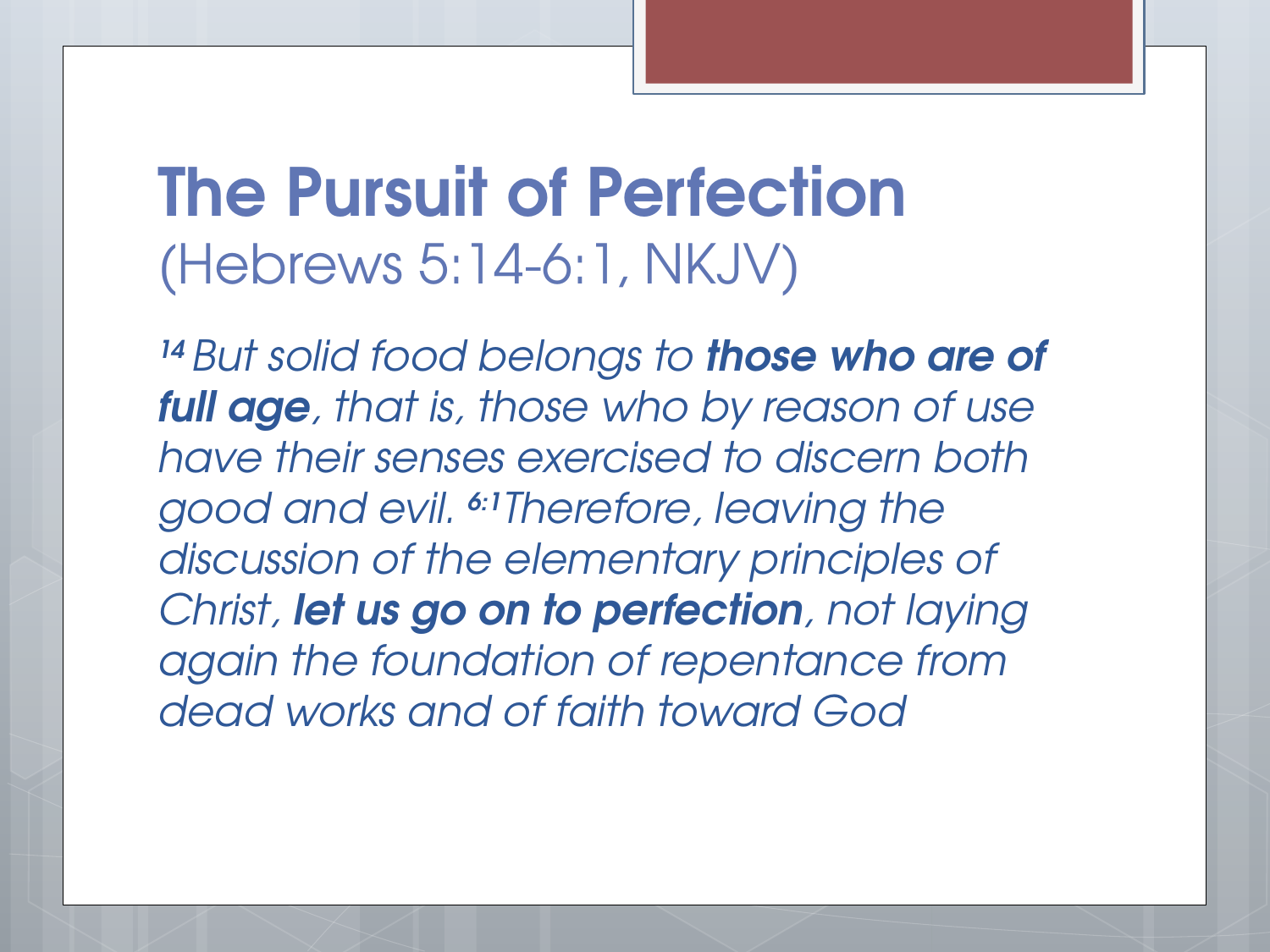

# The Pursuit of Perfection (Hebrews 5:14-6:1, NKJV)
14 But solid food belongs to those who are of full age, that is, those who by reason of use have their senses exercised to discern both good and evil. 6:1Therefore, leaving the discussion of the elementary principles of Christ, let us go on to perfection, not laying again the foundation of repentance from dead works and of faith toward God